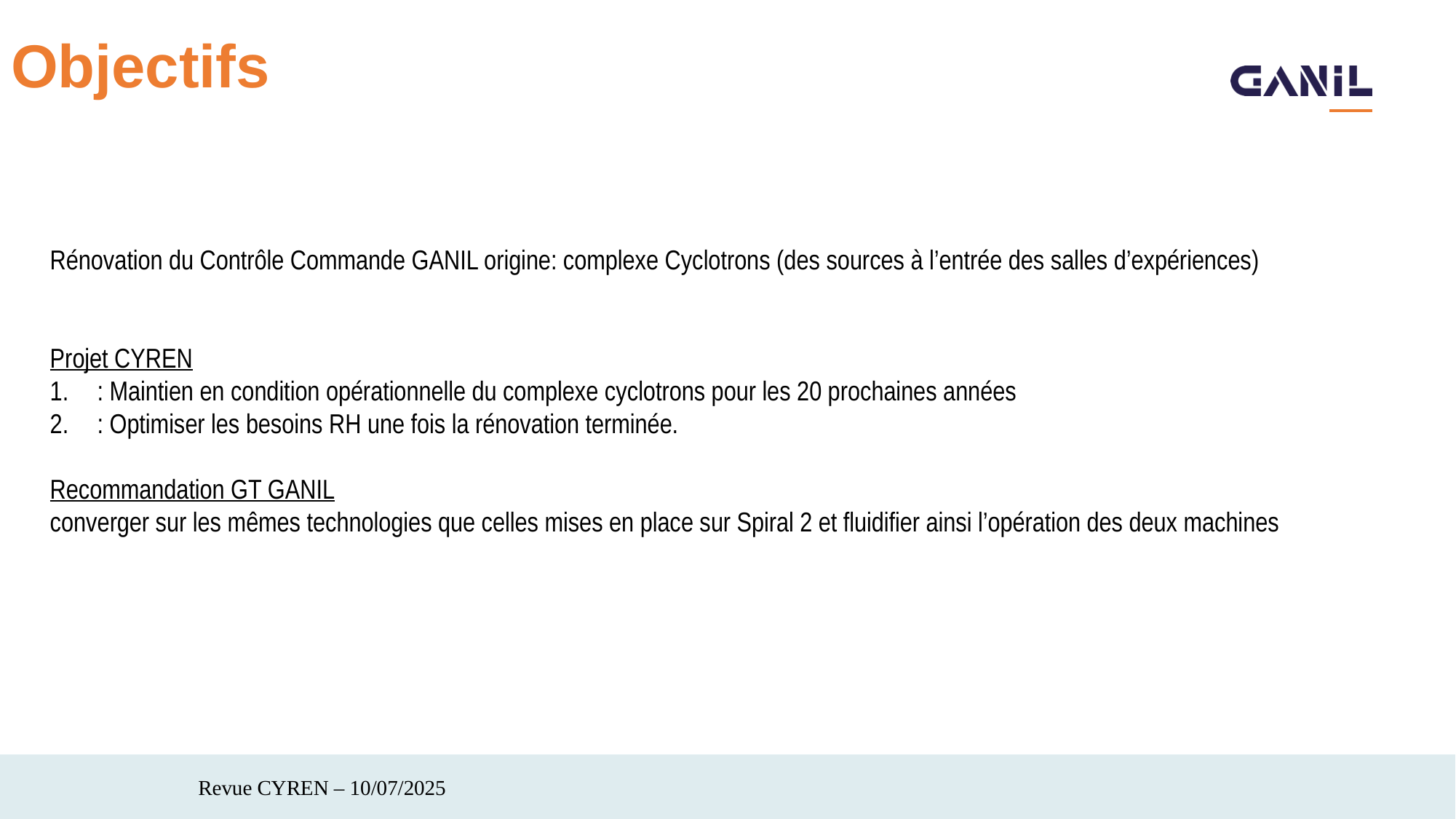

# Objectifs
Rénovation du Contrôle Commande GANIL origine: complexe Cyclotrons (des sources à l’entrée des salles d’expériences)

Projet CYREN
 : Maintien en condition opérationnelle du complexe cyclotrons pour les 20 prochaines années
 : Optimiser les besoins RH une fois la rénovation terminée.

Recommandation GT GANIL
converger sur les mêmes technologies que celles mises en place sur Spiral 2 et fluidifier ainsi l’opération des deux machines

Revue CYREN – 10/07/2025